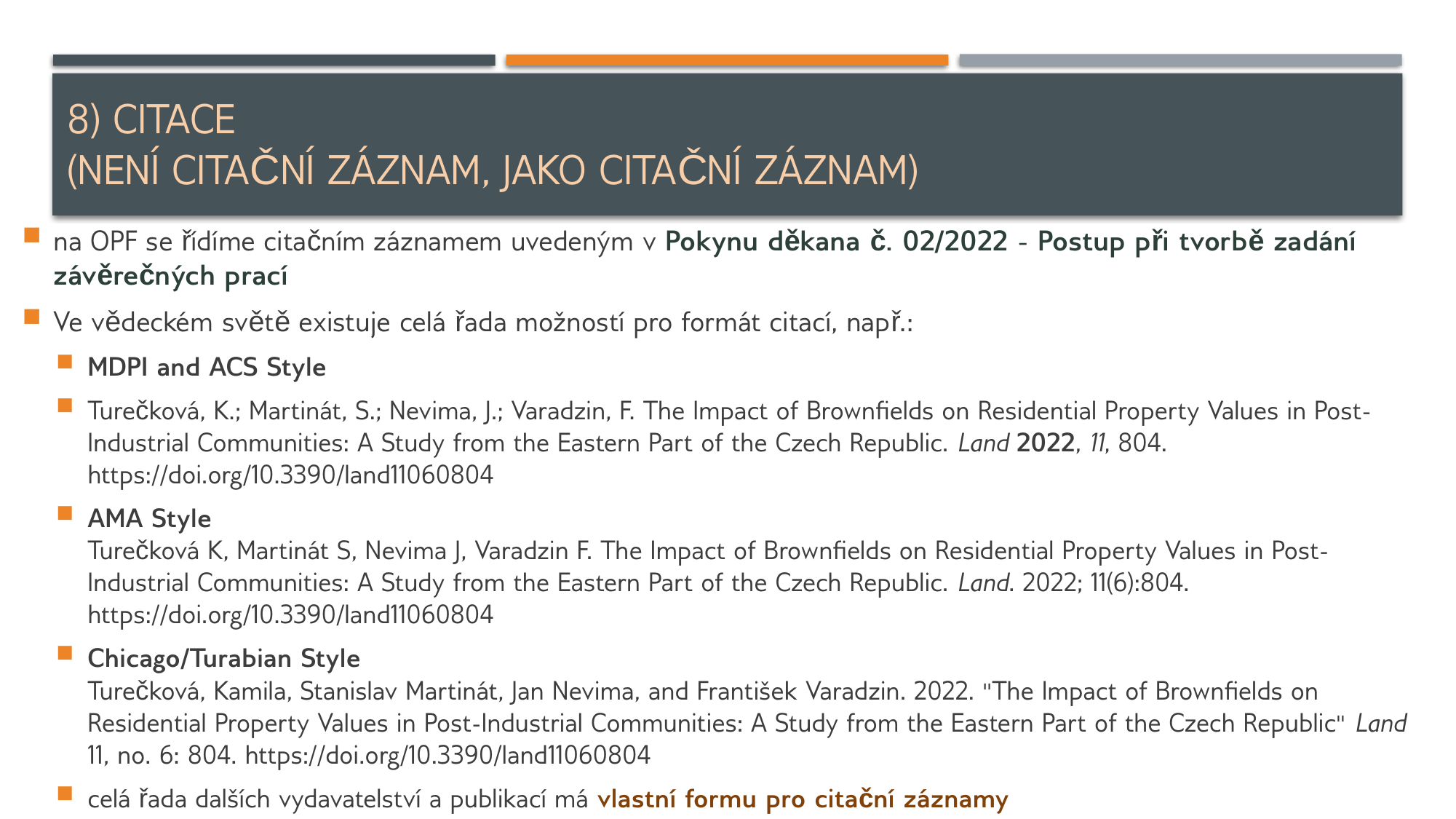

# 8) CITACE (není citační záznam, jako citační záznam)
na OPF se řídíme citačním záznamem uvedeným v Pokynu děkana č. 02/2022 - Postup při tvorbě zadání závěrečných prací
Ve vědeckém světě existuje celá řada možností pro formát citací, např.:
MDPI and ACS Style
Turečková, K.; Martinát, S.; Nevima, J.; Varadzin, F. The Impact of Brownfields on Residential Property Values in Post-Industrial Communities: A Study from the Eastern Part of the Czech Republic. Land 2022, 11, 804. https://doi.org/10.3390/land11060804
AMA Style
Turečková K, Martinát S, Nevima J, Varadzin F. The Impact of Brownfields on Residential Property Values in Post-Industrial Communities: A Study from the Eastern Part of the Czech Republic. Land. 2022; 11(6):804. https://doi.org/10.3390/land11060804
Chicago/Turabian Style
Turečková, Kamila, Stanislav Martinát, Jan Nevima, and František Varadzin. 2022. "The Impact of Brownfields on Residential Property Values in Post-Industrial Communities: A Study from the Eastern Part of the Czech Republic" Land 11, no. 6: 804. https://doi.org/10.3390/land11060804
celá řada dalších vydavatelství a publikací má vlastní formu pro citační záznamy